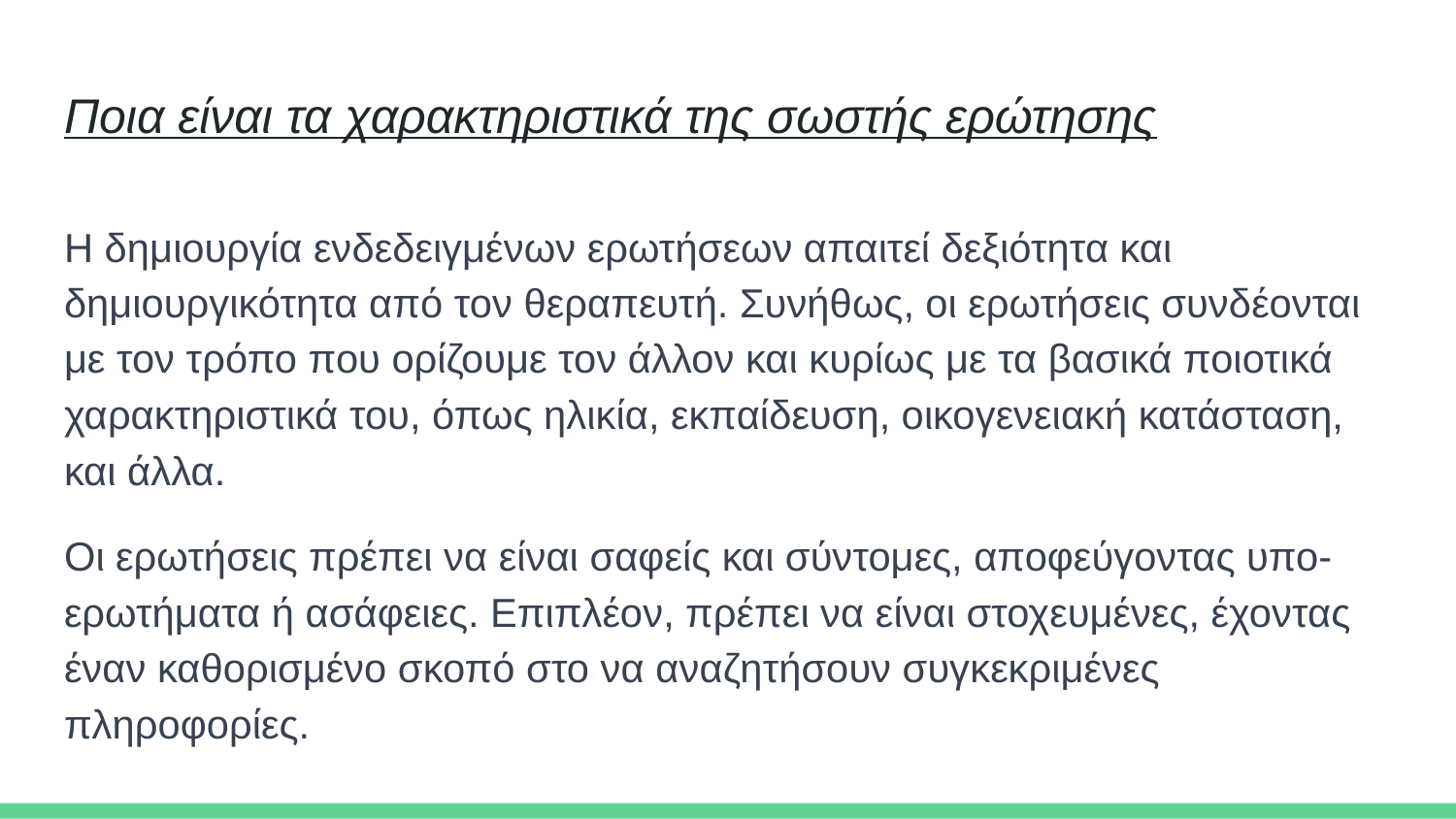

# Ποια είναι τα χαρακτηριστικά της σωστής ερώτησης
Η δημιουργία ενδεδειγμένων ερωτήσεων απαιτεί δεξιότητα και δημιουργικότητα από τον θεραπευτή. Συνήθως, οι ερωτήσεις συνδέονται με τον τρόπο που ορίζουμε τον άλλον και κυρίως με τα βασικά ποιοτικά χαρακτηριστικά του, όπως ηλικία, εκπαίδευση, οικογενειακή κατάσταση, και άλλα.
Οι ερωτήσεις πρέπει να είναι σαφείς και σύντομες, αποφεύγοντας υπο-ερωτήματα ή ασάφειες. Επιπλέον, πρέπει να είναι στοχευμένες, έχοντας έναν καθορισμένο σκοπό στο να αναζητήσουν συγκεκριμένες πληροφορίες.